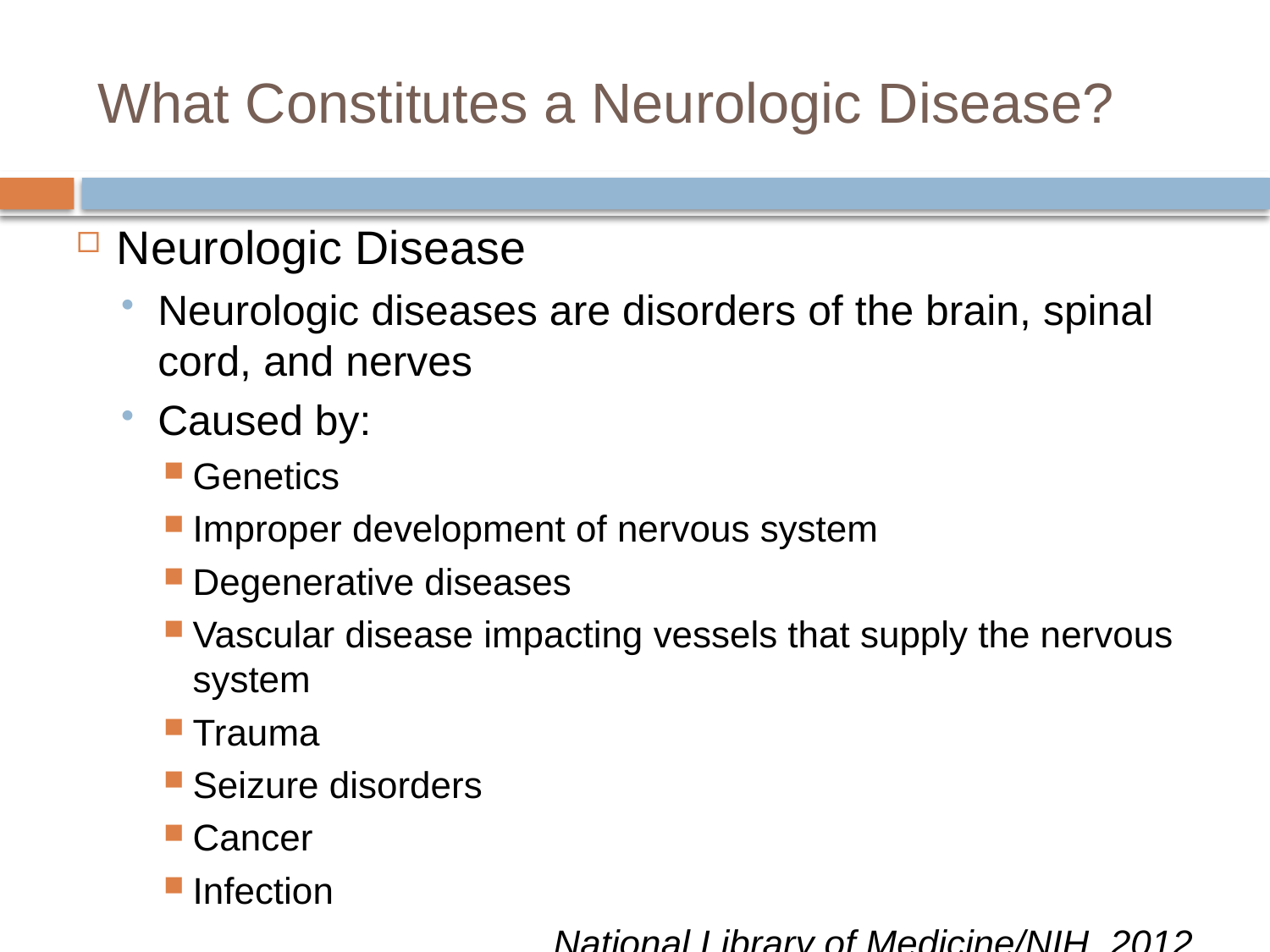

# What Constitutes a Neurologic Disease?
Neurologic Disease
Neurologic diseases are disorders of the brain, spinal cord, and nerves
Caused by:
Genetics
Improper development of nervous system
Degenerative diseases
Vascular disease impacting vessels that supply the nervous system
Trauma
Seizure disorders
Cancer
Infection
National Library of Medicine/NIH, 2012